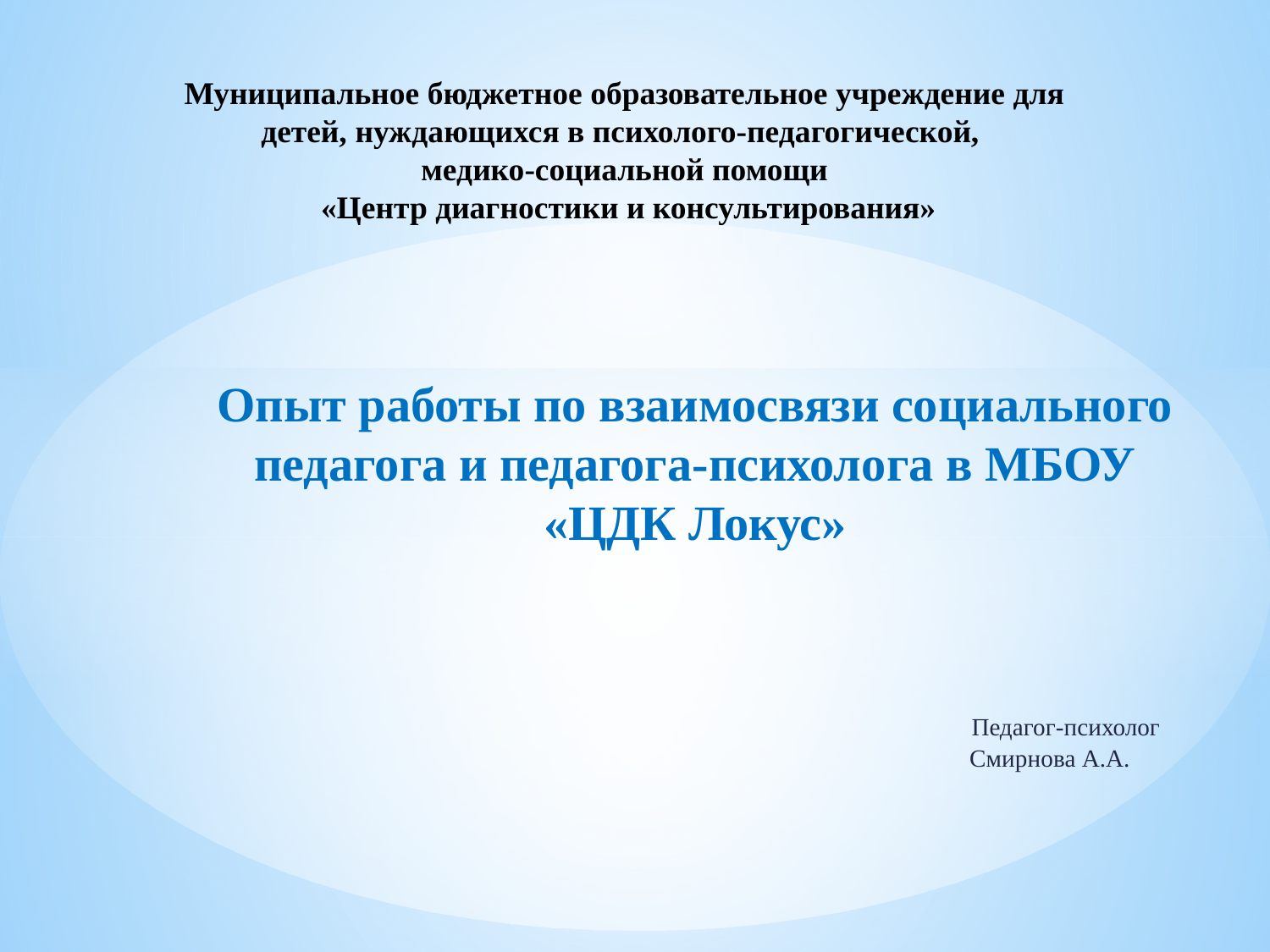

# Муниципальное бюджетное образовательное учреждение для детей, нуждающихся в психолого-педагогической, медико-социальной помощи «Центр диагностики и консультирования»
Опыт работы по взаимосвязи социального педагога и педагога-психолога в МБОУ «ЦДК Локус»

					                     Педагог-психолог
						Смирнова А.А.